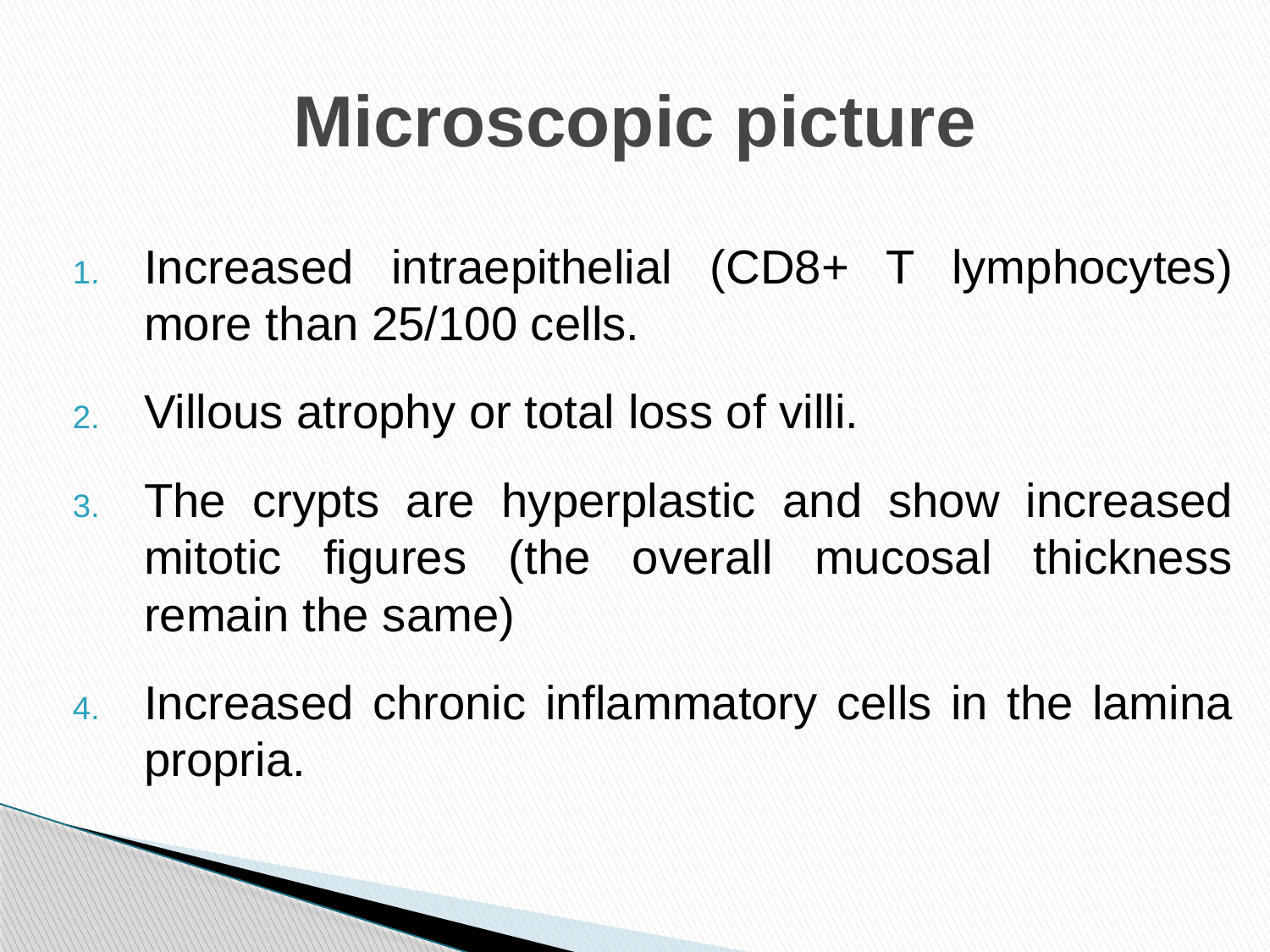

# Microscopic picture

Increased intraepithelial (CD8+ T lymphocytes) more than 25/100 cells.

Villous atrophy or total loss of villi.

The crypts are hyperplastic and show increased mitotic figures (the overall mucosal thickness remain the same)

Increased chronic inflammatory cells in the lamina propria.